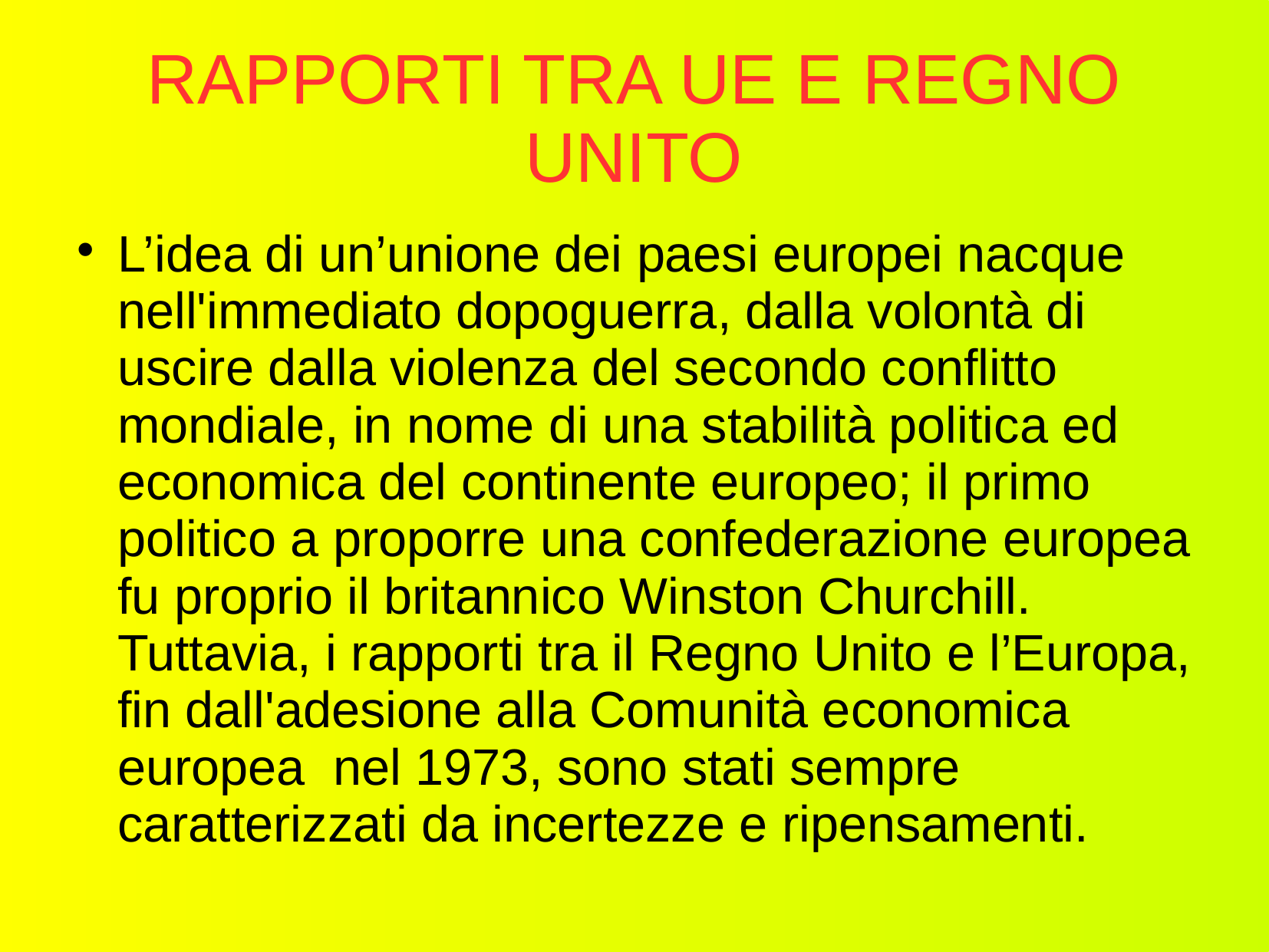

# RAPPORTI TRA UE E REGNO UNITO
L’idea di un’unione dei paesi europei nacque nell'immediato dopoguerra, dalla volontà di uscire dalla violenza del secondo conflitto mondiale, in nome di una stabilità politica ed economica del continente europeo; il primo politico a proporre una confederazione europea fu proprio il britannico Winston Churchill. Tuttavia, i rapporti tra il Regno Unito e l’Europa, fin dall'adesione alla Comunità economica europea  nel 1973, sono stati sempre caratterizzati da incertezze e ripensamenti.